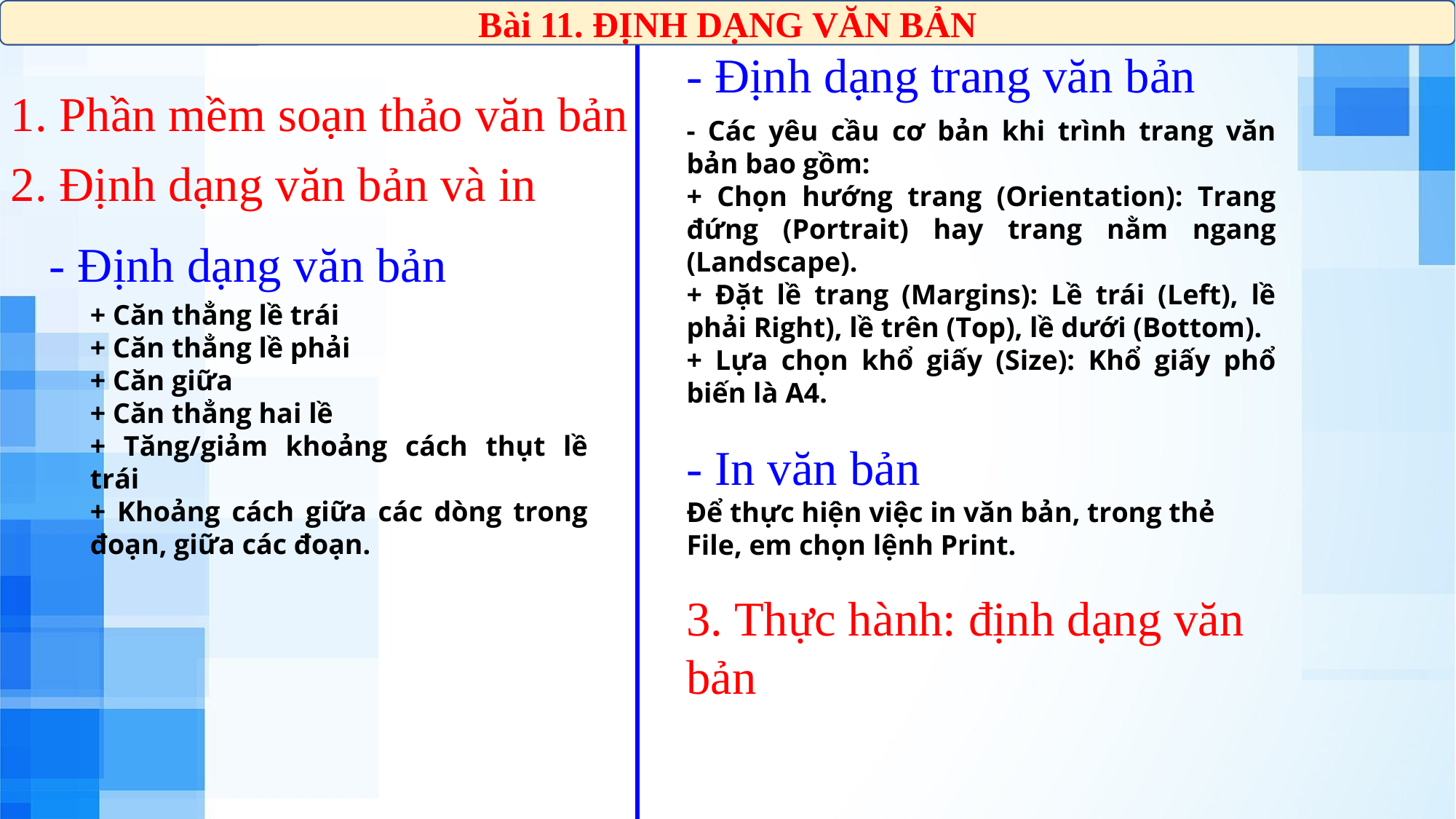

Bài 11. ĐỊNH DẠNG VĂN BẢN
- Định dạng trang văn bản
1. Phần mềm soạn thảo văn bản
- Các yêu cầu cơ bản khi trình trang văn bản bao gồm:
+ Chọn hướng trang (Orientation): Trang đứng (Portrait) hay trang nằm ngang (Landscape).
+ Đặt lề trang (Margins): Lề trái (Left), lề phải Right), lề trên (Top), lề dưới (Bottom).
+ Lựa chọn khổ giấy (Size): Khổ giấy phổ biến là A4.
2. Định dạng văn bản và in
- Định dạng văn bản
+ Căn thẳng lề trái
+ Căn thẳng lề phải
+ Căn giữa
+ Căn thẳng hai lề
+ Tăng/giảm khoảng cách thụt lề trái
+ Khoảng cách giữa các dòng trong đoạn, giữa các đoạn.
- In văn bản
Để thực hiện việc in văn bản, trong thẻ File, em chọn lệnh Print.

3. Thực hành: định dạng văn bản